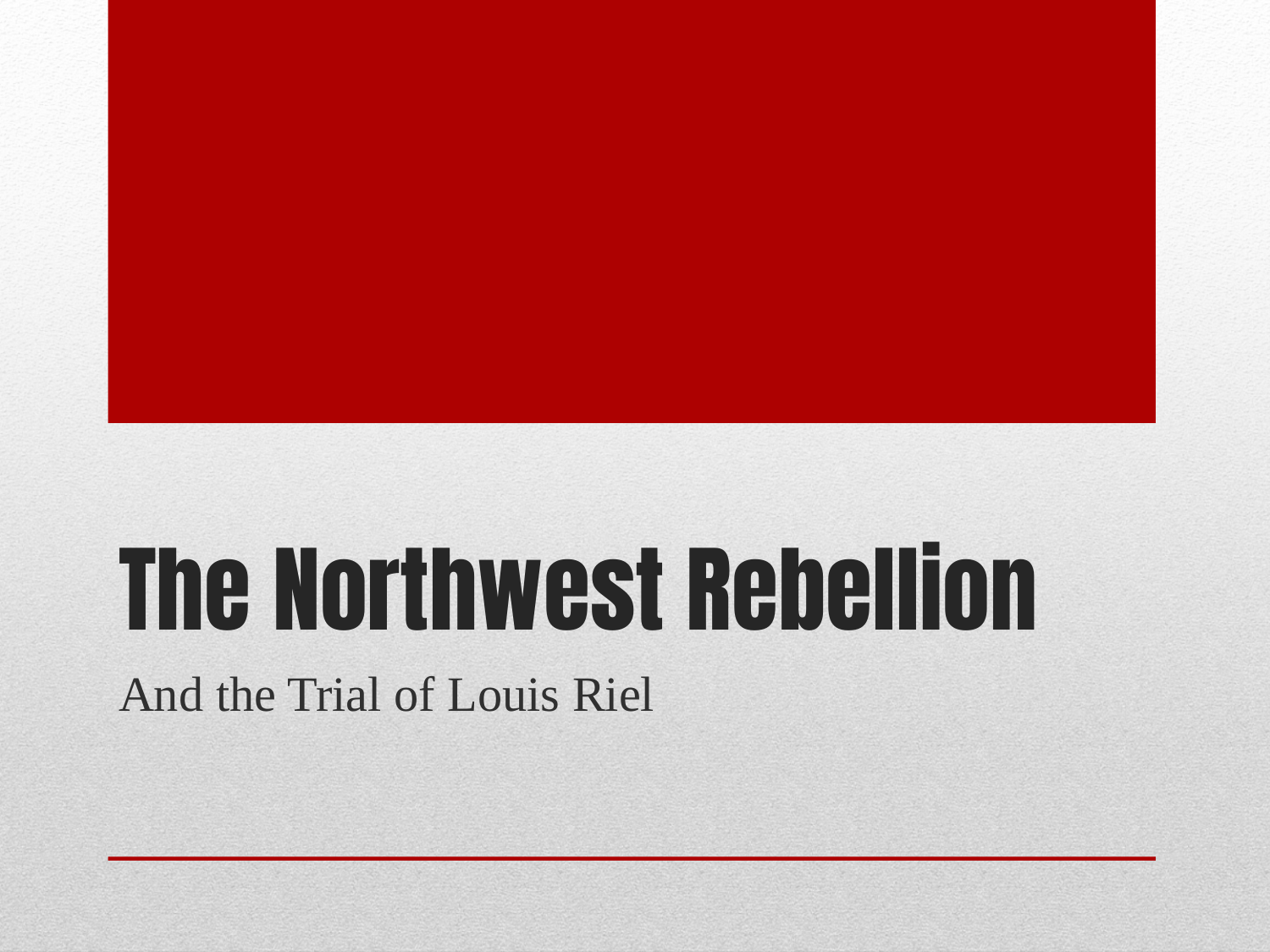

# The Northwest Rebellion
And the Trial of Louis Riel